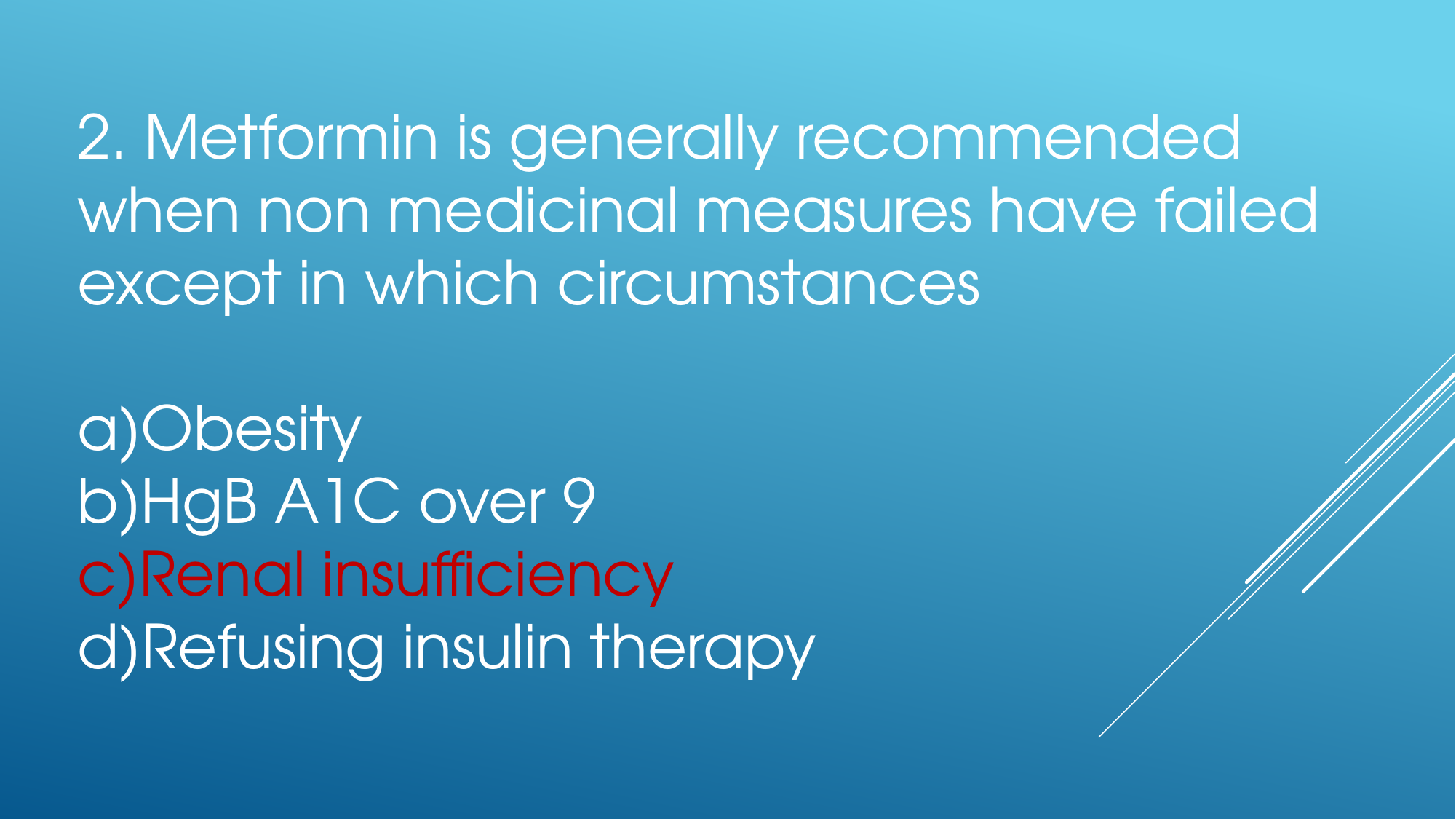

2. Metformin is generally recommended when non medicinal measures have failed except in which circumstances

Obesity
HgB A1C over 9
Renal insufficiency
Refusing insulin therapy